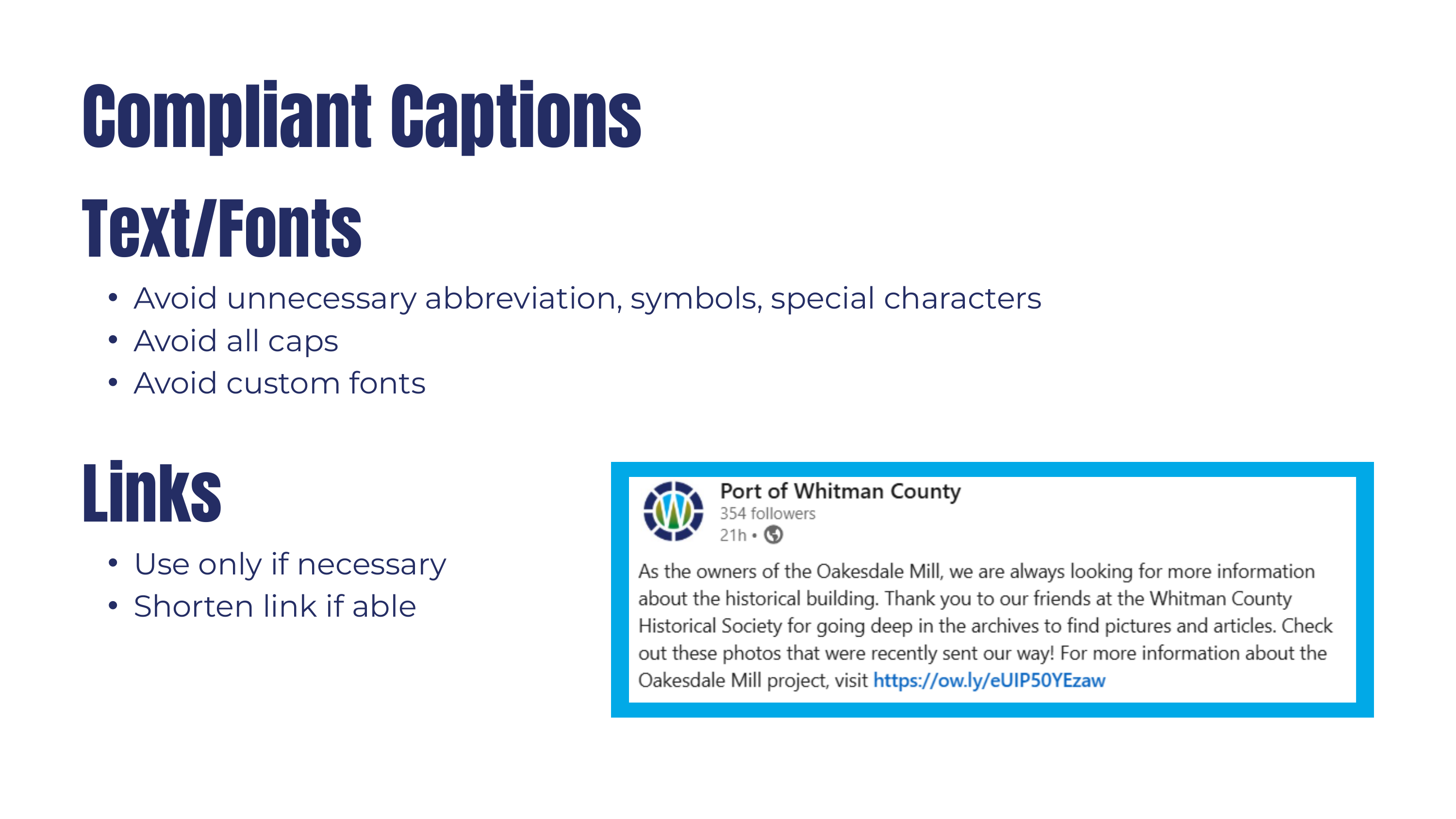

Compliant Captions
Text/Fonts
Avoid unnecessary abbreviation, symbols, special characters
Avoid all caps
Avoid custom fonts
Links

Use only if necessary
Shorten link if able